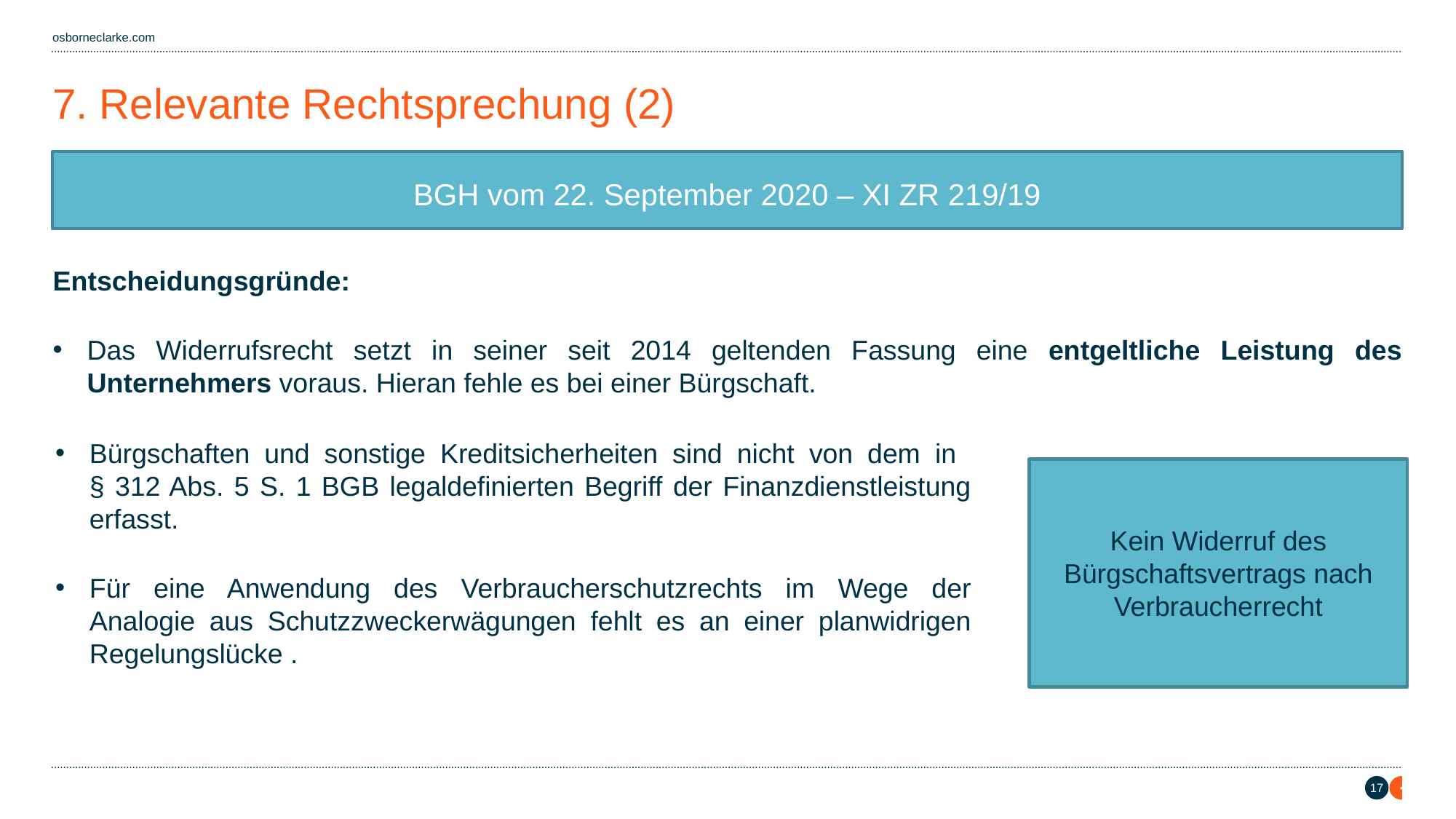

# 7. Relevante Rechtsprechung (2)
BGH vom 22. September 2020 – XI ZR 219/19
Entscheidungsgründe:
Das Widerrufsrecht setzt in seiner seit 2014 geltenden Fassung eine entgeltliche Leistung des Unternehmers voraus. Hieran fehle es bei einer Bürgschaft.
Bürgschaften und sonstige Kreditsicherheiten sind nicht von dem in
§ 312 Abs. 5 S. 1 BGB legaldefinierten Begriff der Finanzdienstleistung erfasst.
Für eine Anwendung des Verbraucherschutzrechts im Wege der Analogie aus Schutzzweckerwägungen fehlt es an einer planwidrigen Regelungslücke .

Kein Widerruf des Bürgschaftsvertrags nach Verbraucherrecht